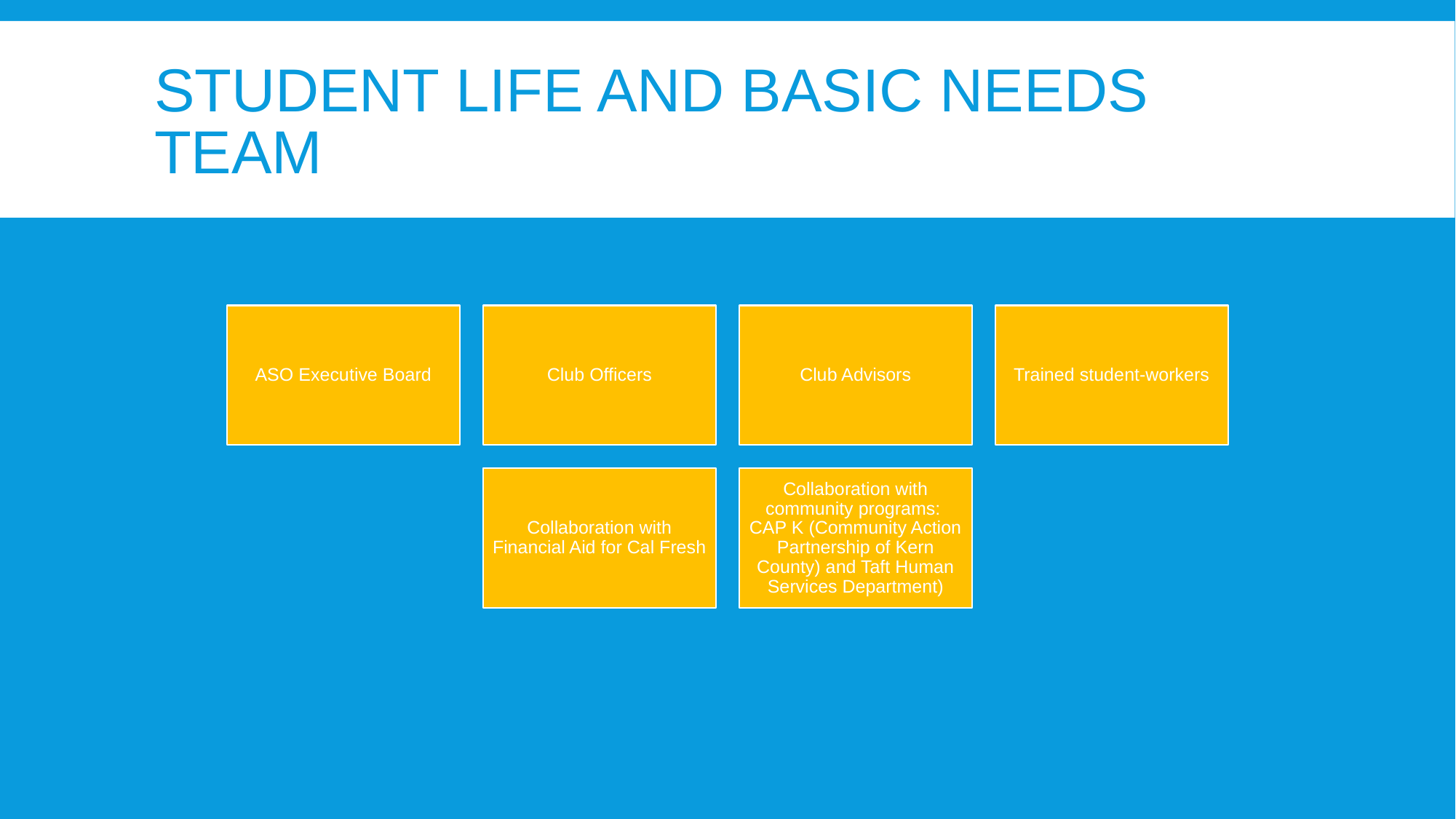

# Student Life and Basic Needs Team

ASO Executive Board
Club Officers
Club Advisors
Trained student-workers
Collaboration with Financial Aid for Cal Fresh
Collaboration with community programs:  CAP K (Community Action Partnership of Kern County) and Taft Human Services Department)